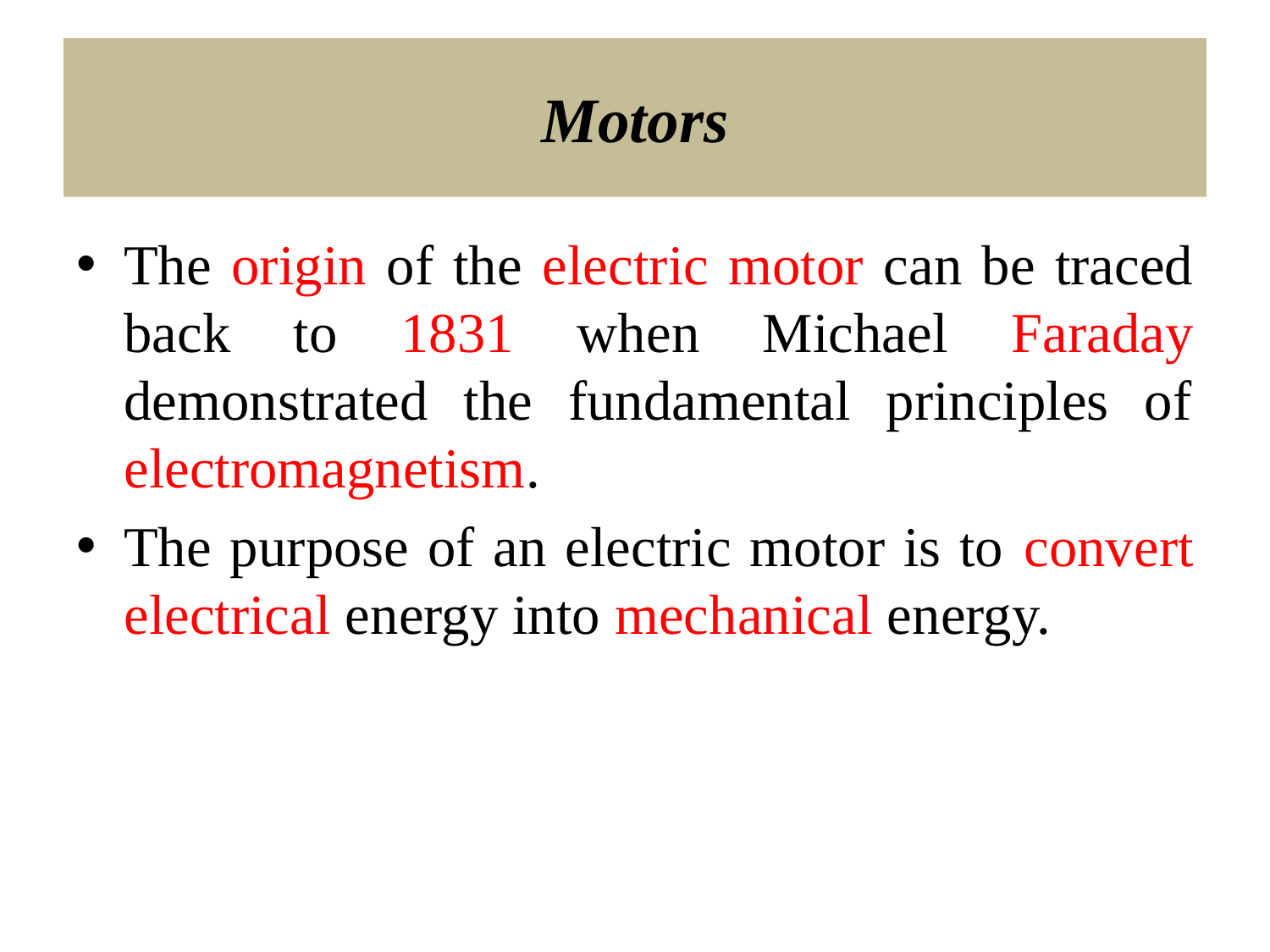

# Motors
The origin of the electric motor can be traced back to 1831 when Michael Faraday demonstrated the fundamental principles of electromagnetism.
The purpose of an electric motor is to convert electrical energy into mechanical energy.